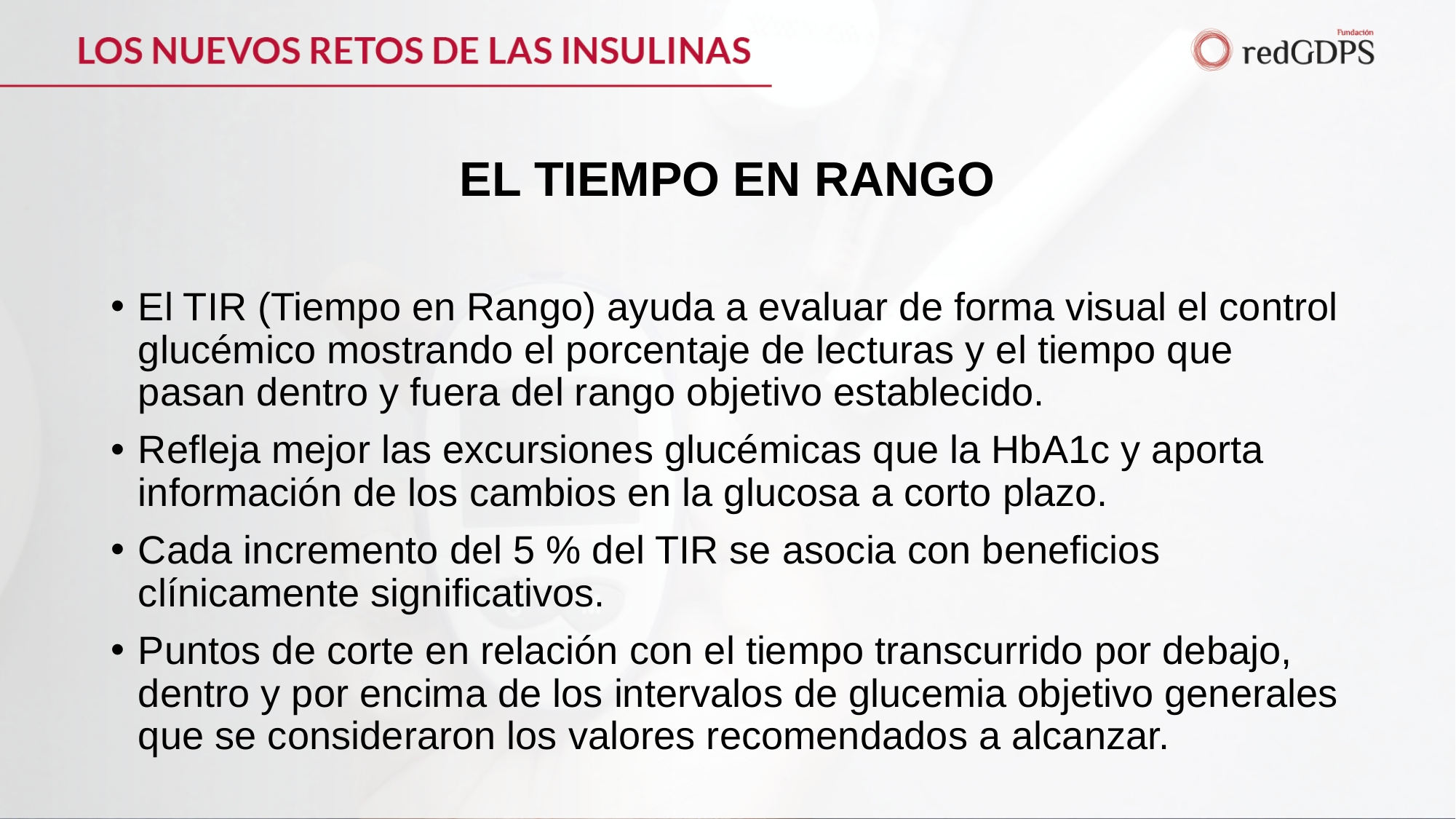

# EL TIEMPO EN RANGO
El TIR (Tiempo en Rango) ayuda a evaluar de forma visual el control glucémico mostrando el porcentaje de lecturas y el tiempo que pasan dentro y fuera del rango objetivo establecido.
Refleja mejor las excursiones glucémicas que la HbA1c y aporta información de los cambios en la glucosa a corto plazo.
Cada incremento del 5 % del TIR se asocia con beneficios clínicamente significativos.
Puntos de corte en relación con el tiempo transcurrido por debajo, dentro y por encima de los intervalos de glucemia objetivo generales que se consideraron los valores recomendados a alcanzar.